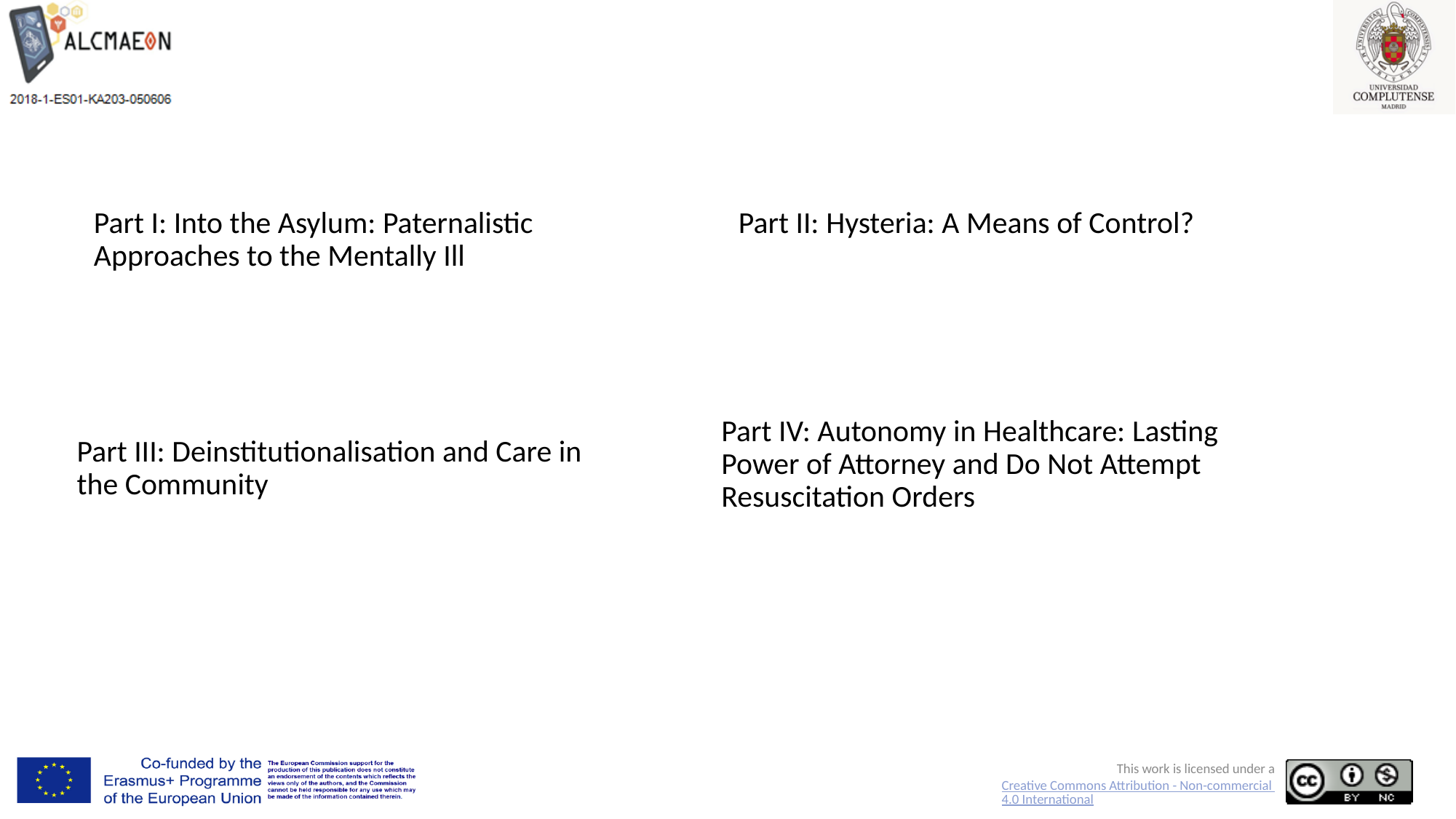

Part I: Into the Asylum: Paternalistic Approaches to the Mentally Ill
Part II: Hysteria: A Means of Control?
Part IV: Autonomy in Healthcare: Lasting Power of Attorney and Do Not Attempt Resuscitation Orders
Part III: Deinstitutionalisation and Care in the Community